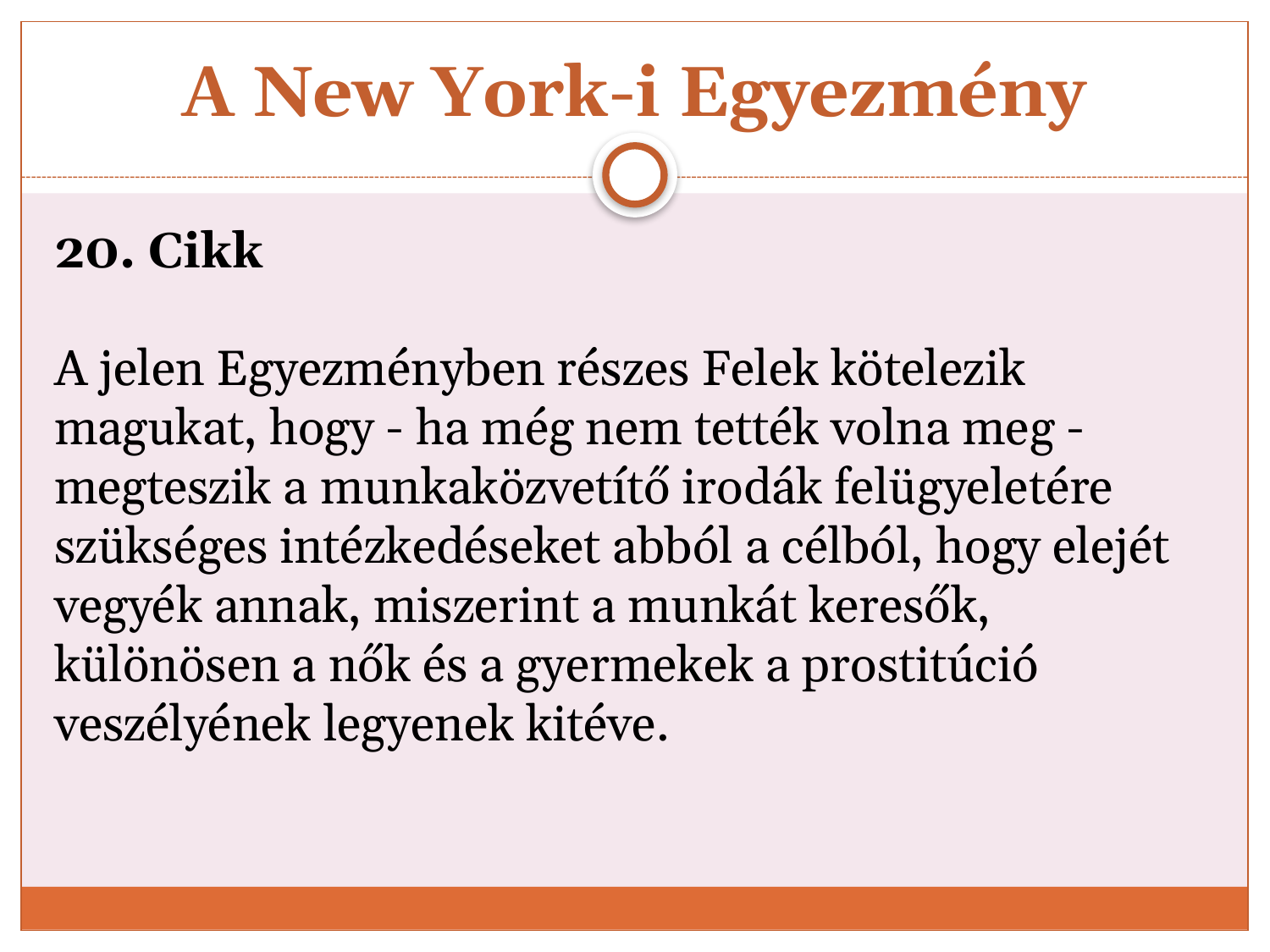

# A New York-i Egyezmény
20. Cikk

A jelen Egyezményben részes Felek kötelezik magukat, hogy - ha még nem tették volna meg - megteszik a munkaközvetítő irodák felügyeletére szükséges intézkedéseket abból a célból, hogy elejét vegyék annak, miszerint a munkát keresők, különösen a nők és a gyermekek a prostitúció veszélyének legyenek kitéve.